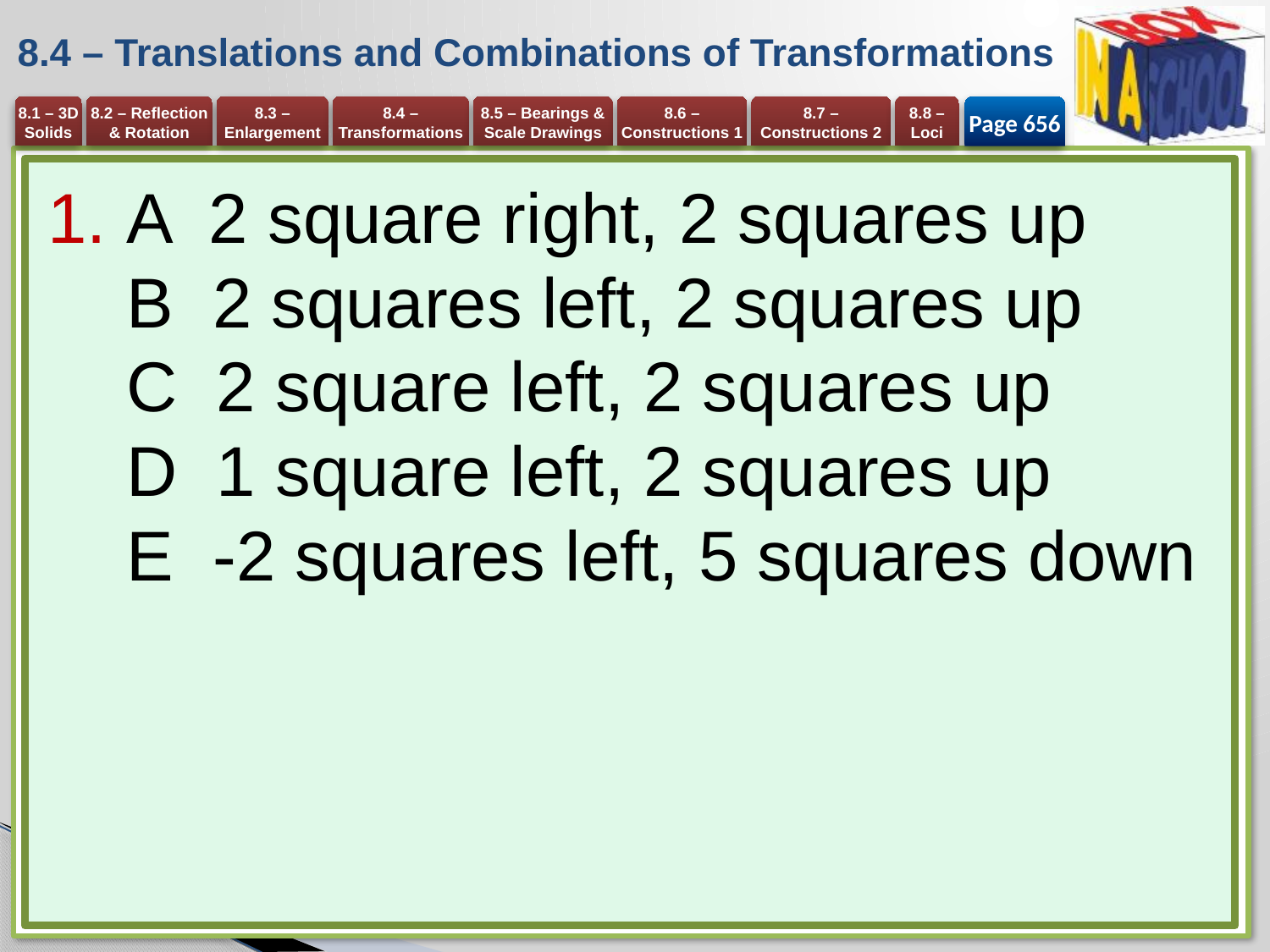

# 8.4 – Translations and Combinations of Transformations
Page 656
A  2 square right, 2 squares up
B  2 squares left, 2 squares up
C  2 square left, 2 squares up
D  1 square left, 2 squares up
E  -2 squares left, 5 squares down